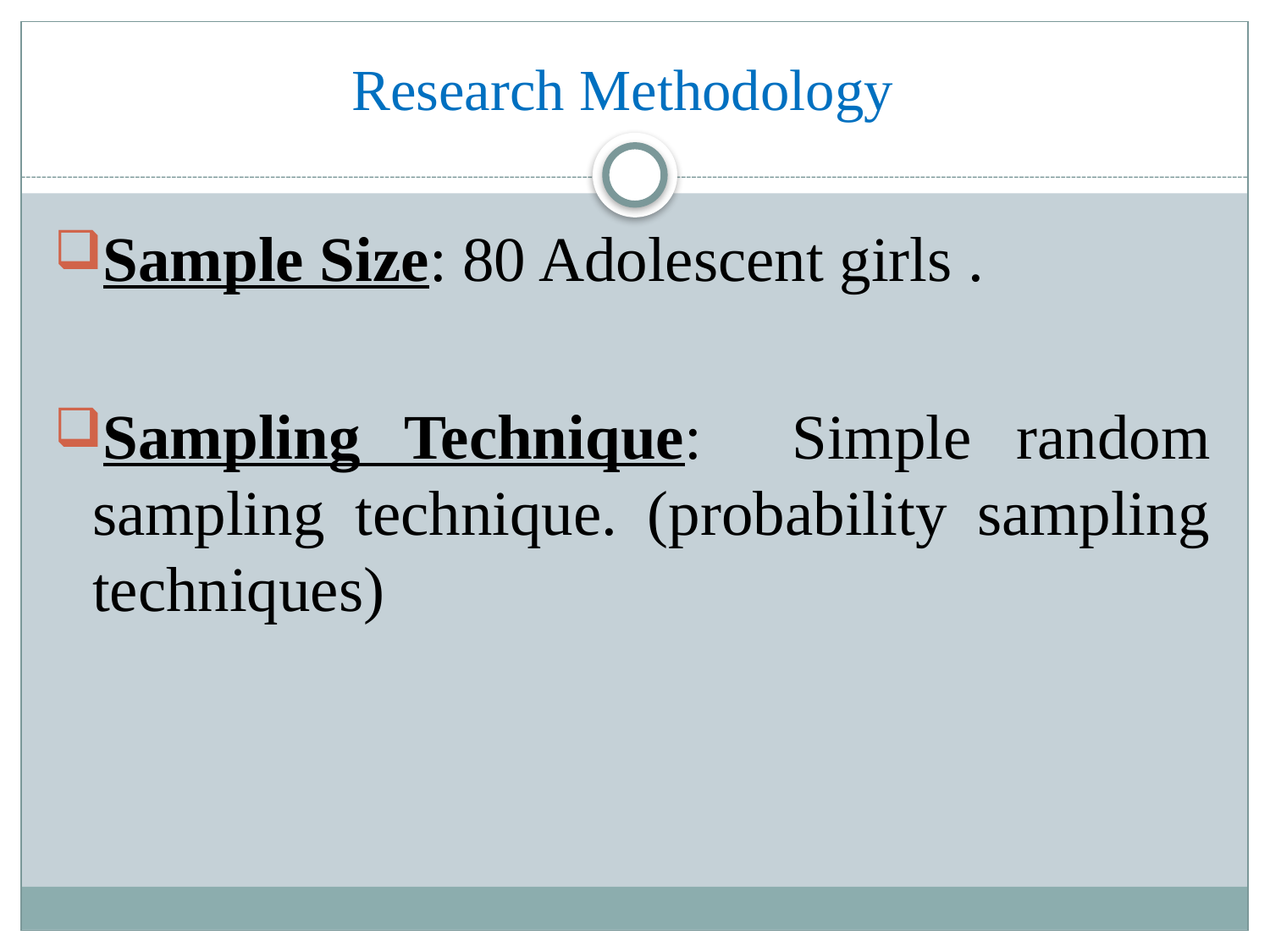

Research Methodology
Sample Size: 80 Adolescent girls .

Sampling Technique:  Simple random sampling technique. (probability sampling techniques)